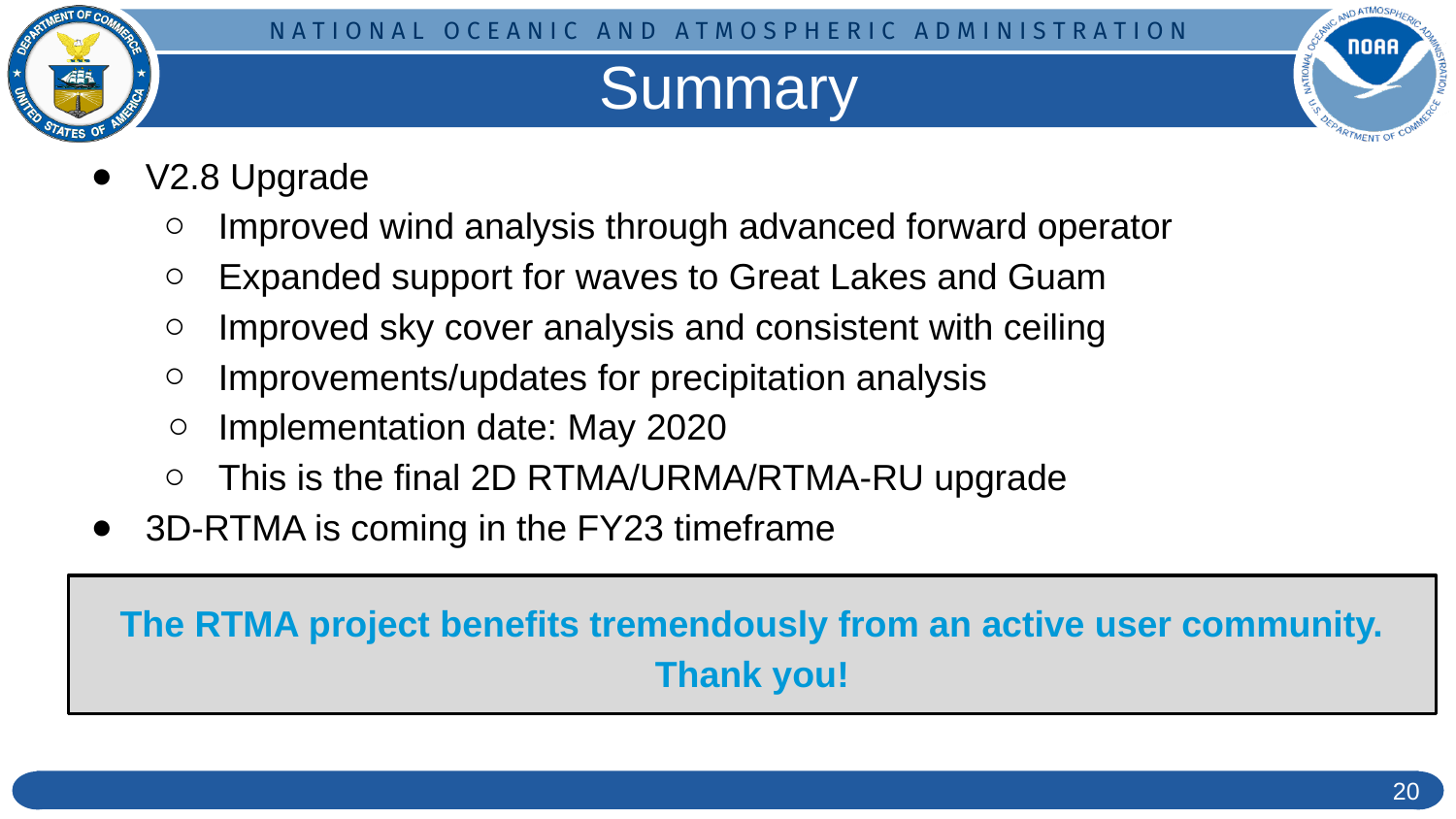

# Summary
V2.8 Upgrade
Improved wind analysis through advanced forward operator
Expanded support for waves to Great Lakes and Guam
Improved sky cover analysis and consistent with ceiling
Improvements/updates for precipitation analysis
Implementation date: May 2020
This is the final 2D RTMA/URMA/RTMA-RU upgrade
3D-RTMA is coming in the FY23 timeframe

The RTMA project benefits tremendously from an active user community.
Thank you!
20